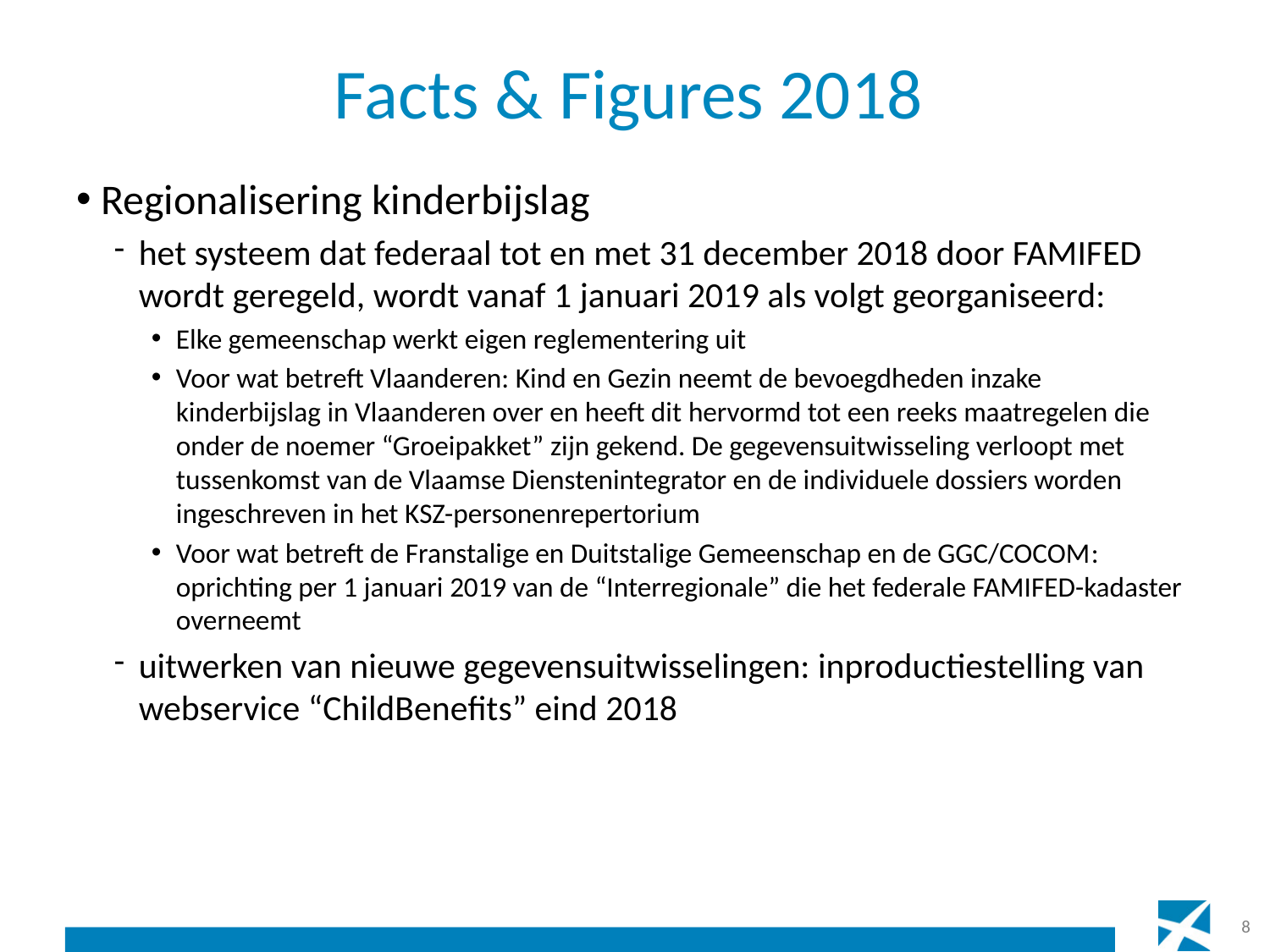

# Facts & Figures 2018
Regionalisering kinderbijslag
het systeem dat federaal tot en met 31 december 2018 door FAMIFED wordt geregeld, wordt vanaf 1 januari 2019 als volgt georganiseerd:
Elke gemeenschap werkt eigen reglementering uit
Voor wat betreft Vlaanderen: Kind en Gezin neemt de bevoegdheden inzake kinderbijslag in Vlaanderen over en heeft dit hervormd tot een reeks maatregelen die onder de noemer “Groeipakket” zijn gekend. De gegevensuitwisseling verloopt met tussenkomst van de Vlaamse Dienstenintegrator en de individuele dossiers worden ingeschreven in het KSZ-personenrepertorium
Voor wat betreft de Franstalige en Duitstalige Gemeenschap en de GGC/COCOM: oprichting per 1 januari 2019 van de “Interregionale” die het federale FAMIFED-kadaster overneemt
uitwerken van nieuwe gegevensuitwisselingen: inproductiestelling van webservice “ChildBenefits” eind 2018
8